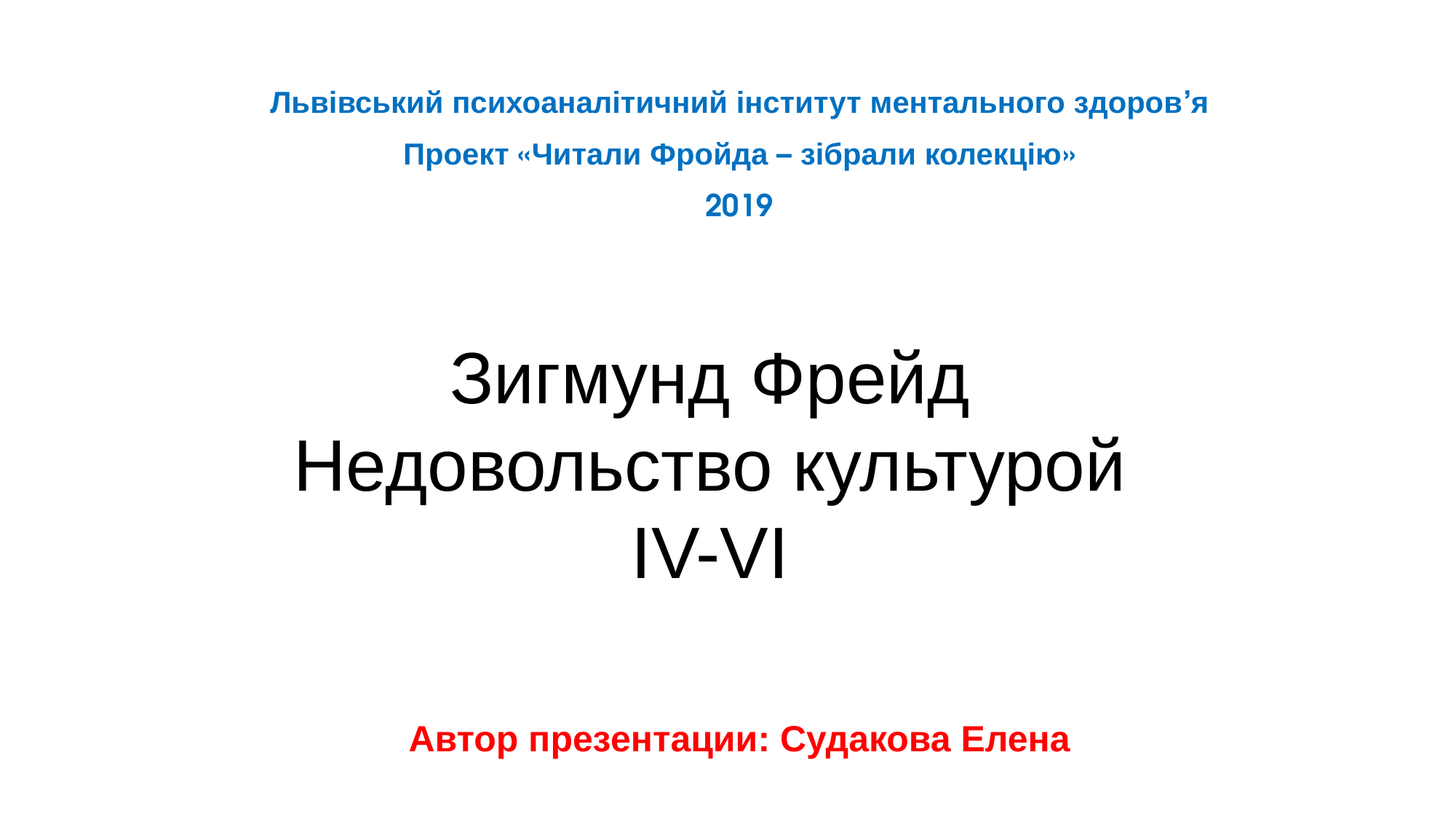

Львівський психоаналітичний інститут ментального здоров’я
Проект «Читали Фройда – зібрали колекцію»
2019

# Зигмунд Фрейд Недовольство культурой IV-VI
Автор презентации: Судакова Елена